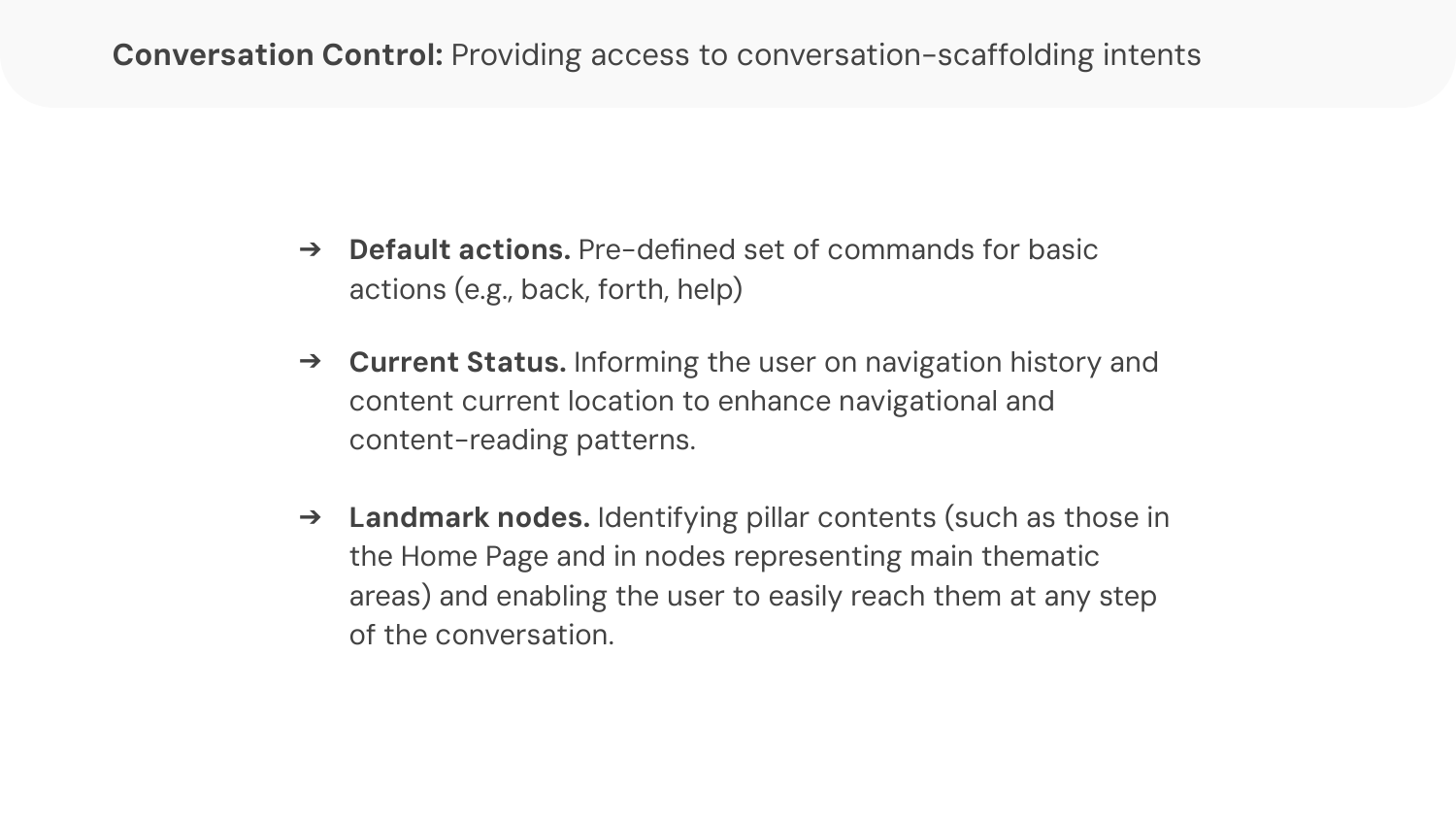

Conversation Control: Providing access to conversation-scaffolding intents
Default actions. Pre-defined set of commands for basic actions (e.g., back, forth, help)
Current Status. Informing the user on navigation history and content current location to enhance navigational and content-reading patterns.
Landmark nodes. Identifying pillar contents (such as those in the Home Page and in nodes representing main thematic areas) and enabling the user to easily reach them at any step of the conversation.